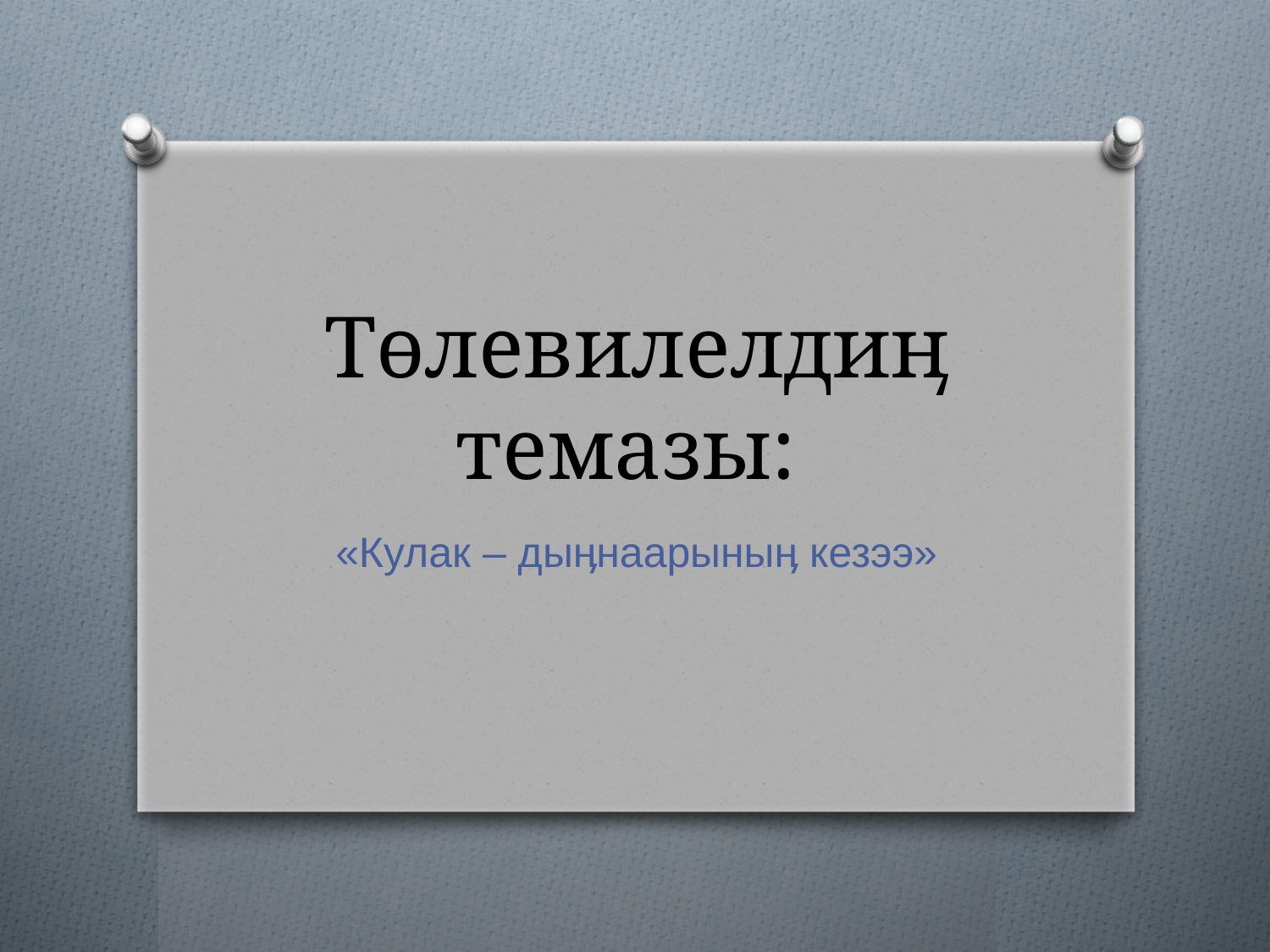

# Тɵлевилелдиӊ темазы:
«Кулак – дыӊнаарыныӊ кезээ»